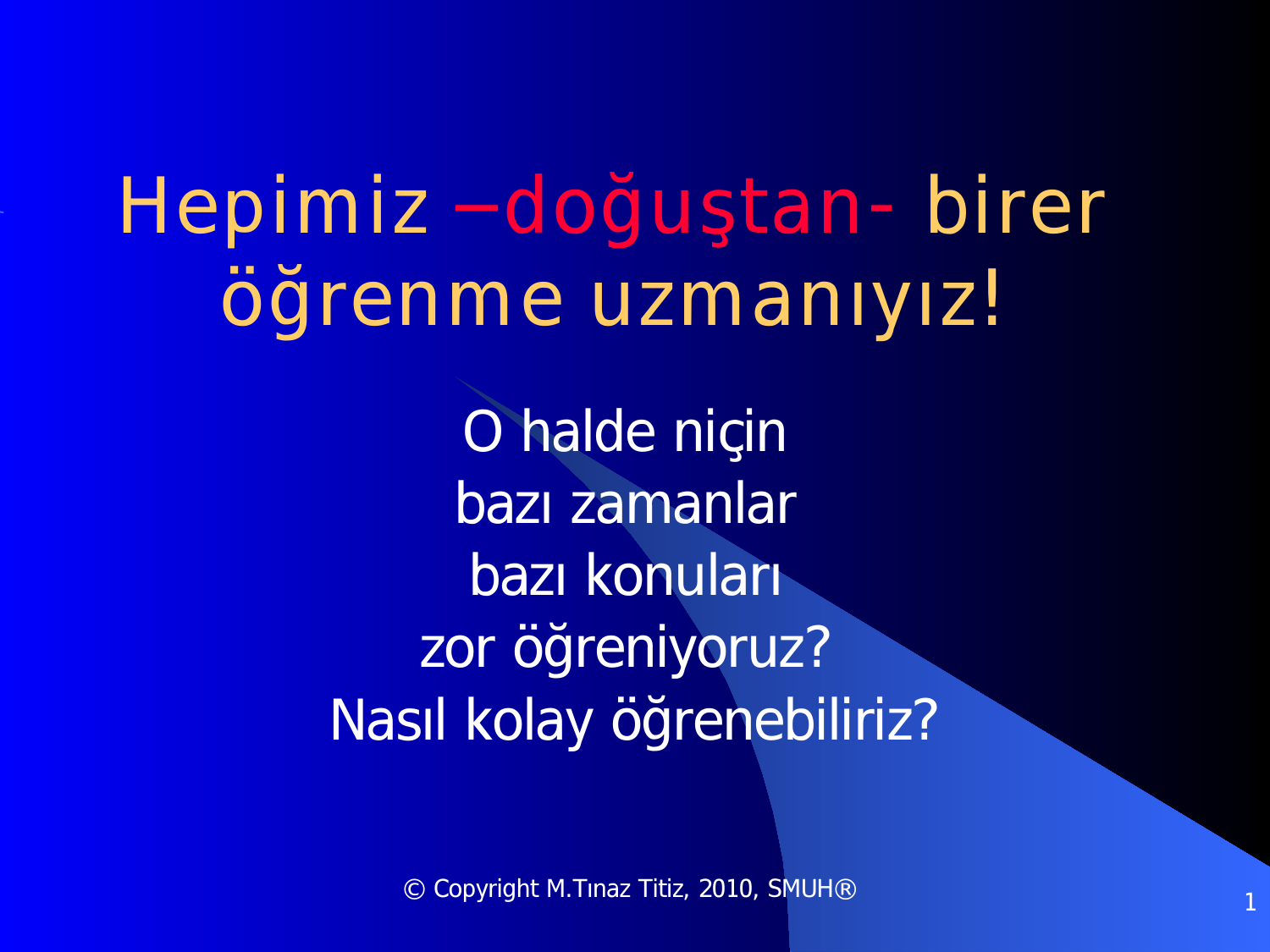

# Hepimiz –doğuştan- birer öğrenme uzmanıyız!
O halde niçin
bazı zamanlar
bazı konuları
zor öğreniyoruz?
Nasıl kolay öğrenebiliriz?
© Copyright M.Tınaz Titiz, 2010, SMUH®
1